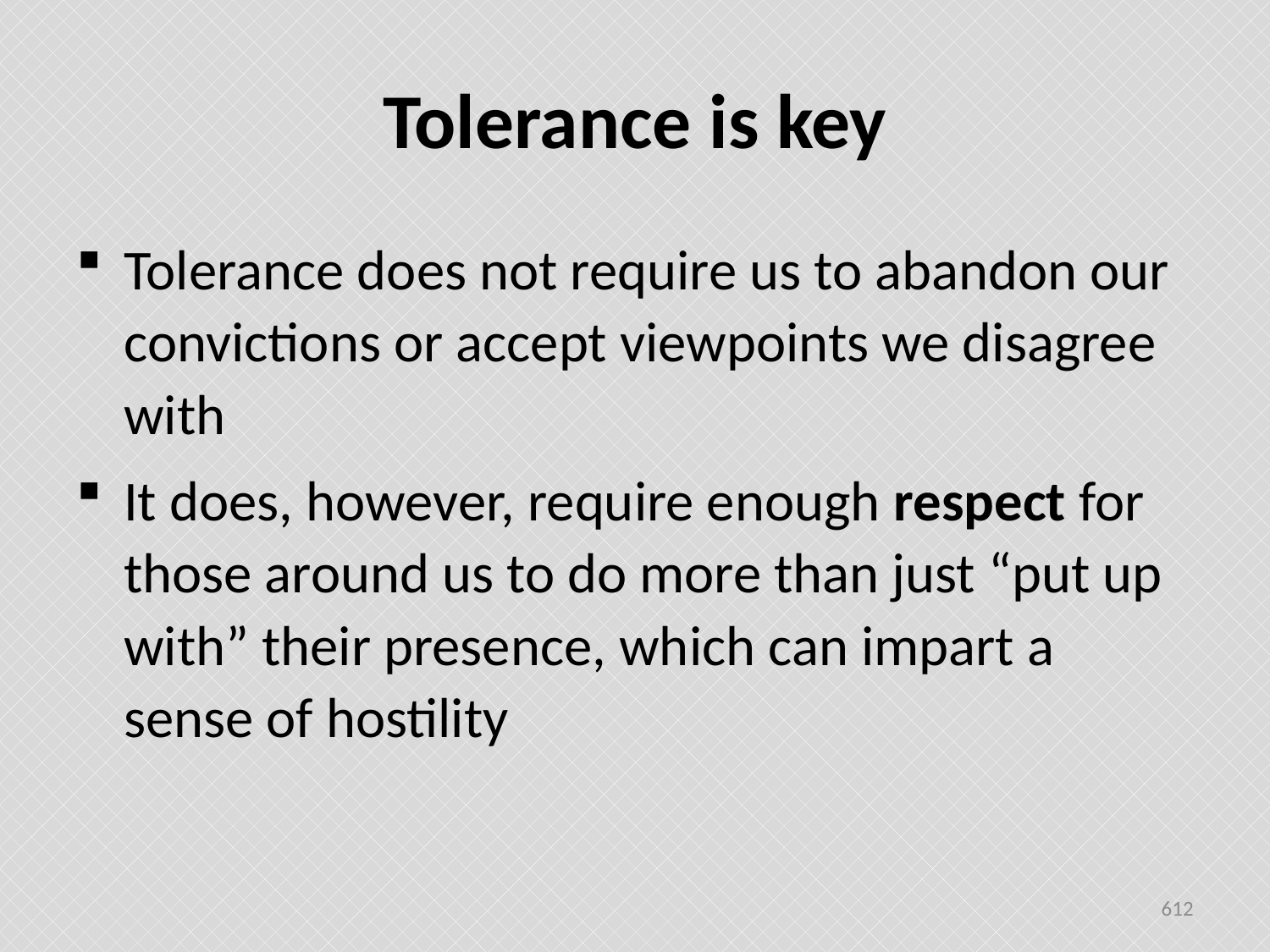

# Tolerance is key
Tolerance does not require us to abandon our convictions or accept viewpoints we disagree with
It does, however, require enough respect for those around us to do more than just “put up with” their presence, which can impart a sense of hostility

612